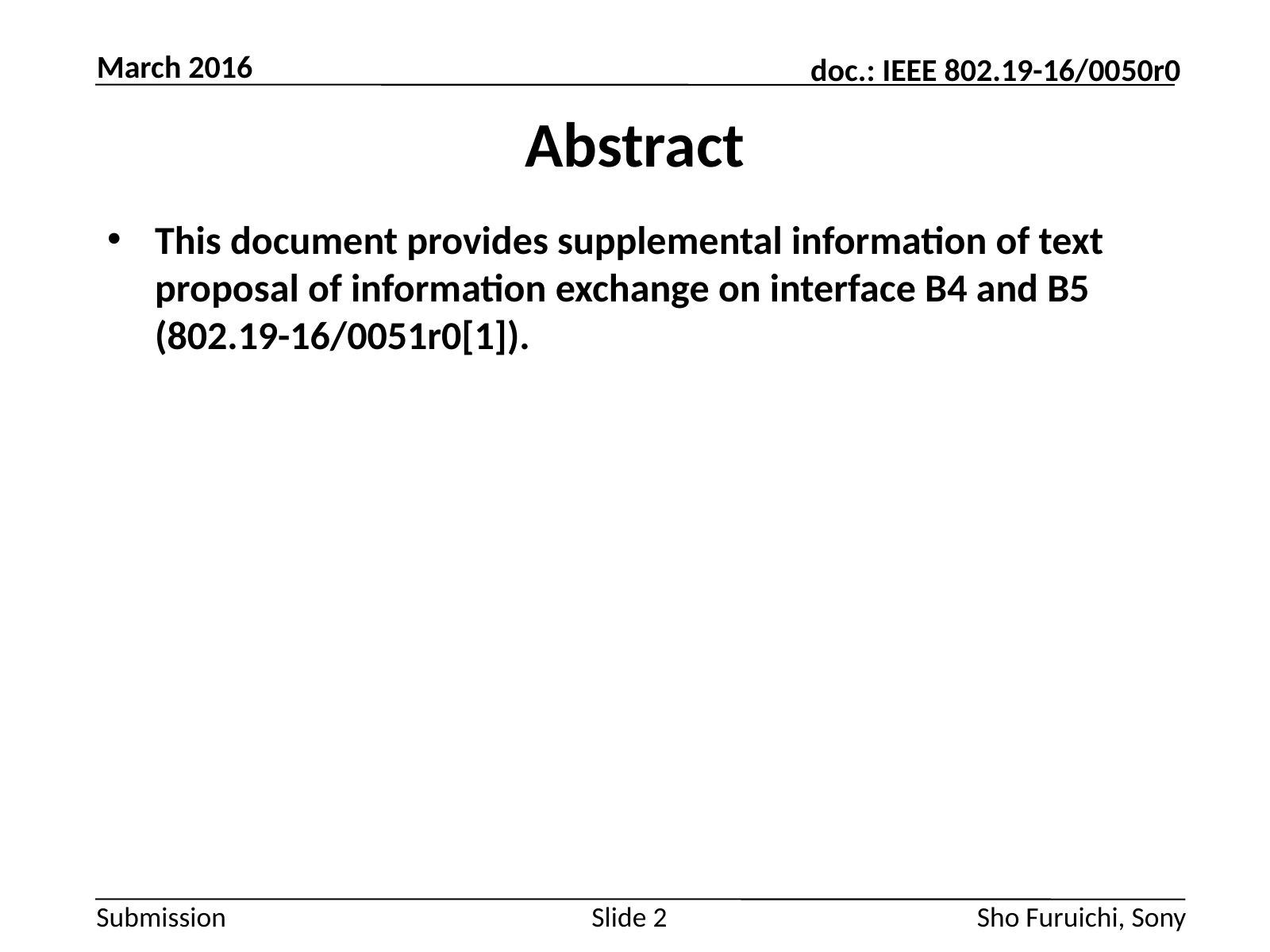

March 2016
# Abstract
This document provides supplemental information of text proposal of information exchange on interface B4 and B5 (802.19-16/0051r0[1]).
Slide 2
Sho Furuichi, Sony